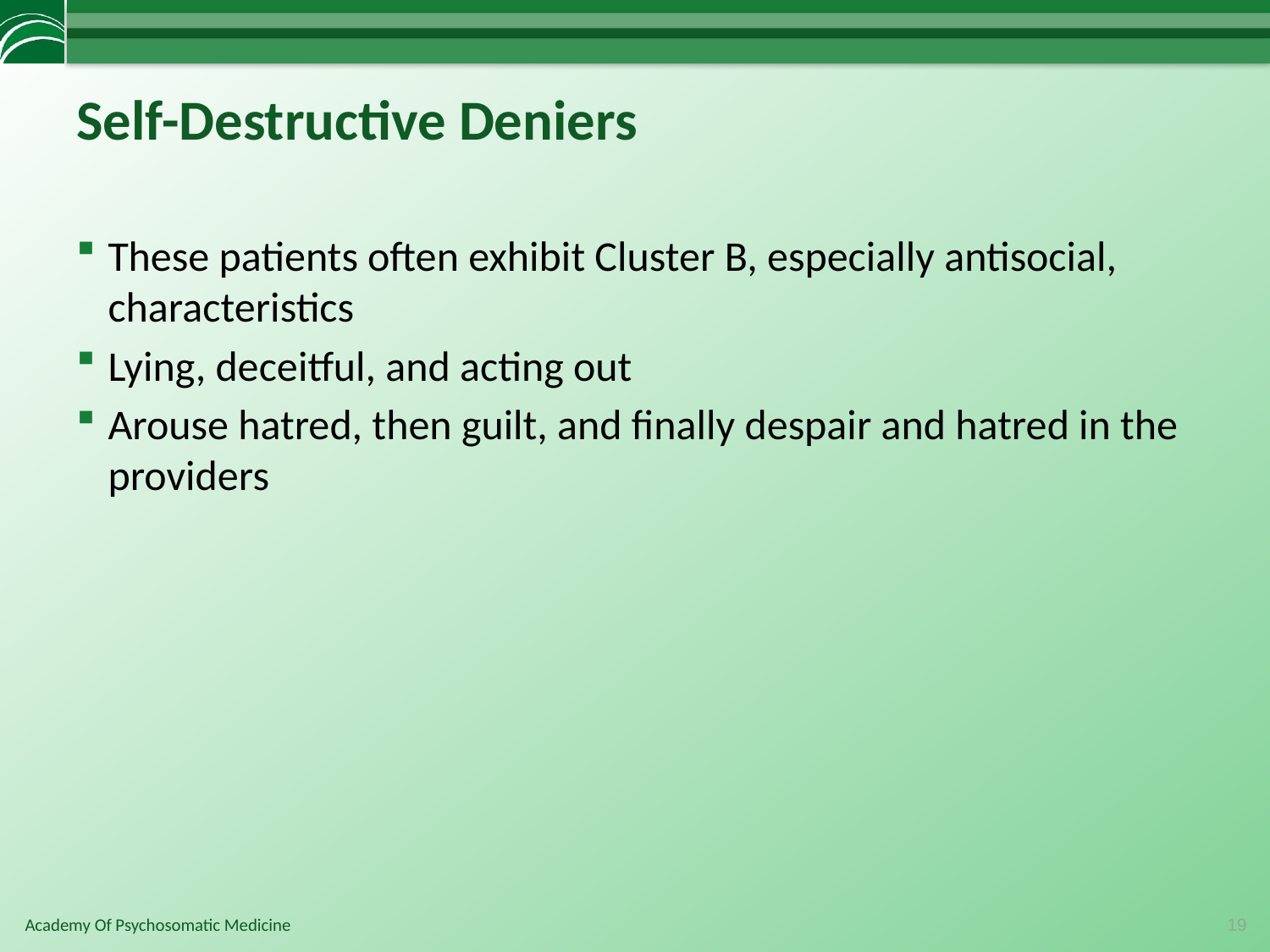

# Self-Destructive Deniers
These patients often exhibit Cluster B, especially antisocial, characteristics
Lying, deceitful, and acting out
Arouse hatred, then guilt, and finally despair and hatred in the providers

19